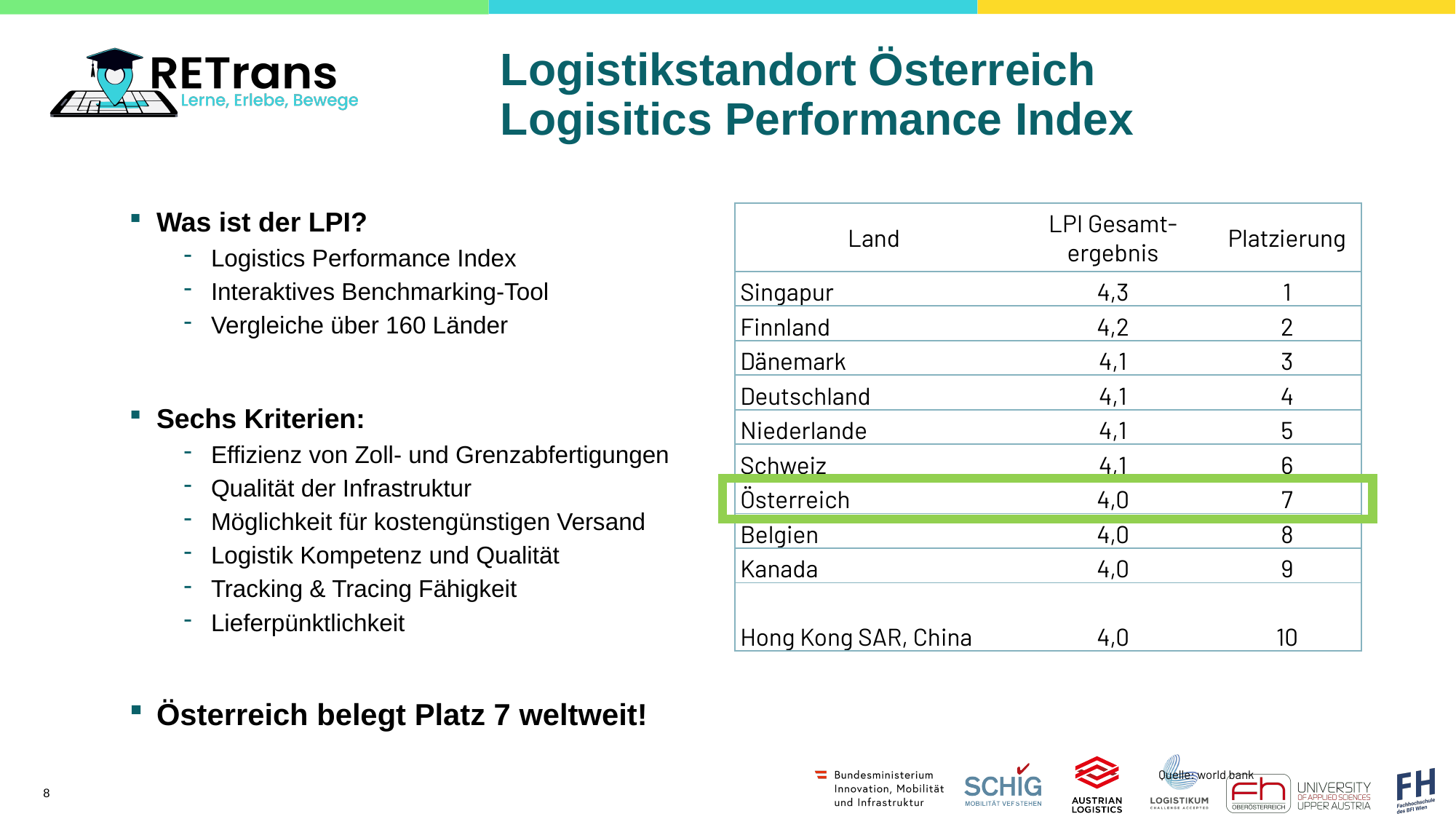

# Logistikstandort Österreich Logisitics Performance Index
Was ist der LPI?
Logistics Performance Index
Interaktives Benchmarking-Tool
Vergleiche über 160 Länder

Sechs Kriterien:
Effizienz von Zoll- und Grenzabfertigungen
Qualität der Infrastruktur
Möglichkeit für kostengünstigen Versand
Logistik Kompetenz und Qualität
Tracking & Tracing Fähigkeit
Lieferpünktlichkeit

Österreich belegt Platz 7 weltweit!
| Land | LPI Gesamt-ergebnis | Platzierung |
| --- | --- | --- |
| Singapur | 4,3 | 1 |
| Finnland | 4,2 | 2 |
| Dänemark | 4,1 | 3 |
| Deutschland | 4,1 | 4 |
| Niederlande | 4,1 | 5 |
| Schweiz | 4,1 | 6 |
| Österreich | 4,0 | 7 |
| Belgien | 4,0 | 8 |
| Kanada | 4,0 | 9 |
| Hong Kong SAR, China | 4,0 | 10 |

Quelle: world bank
8